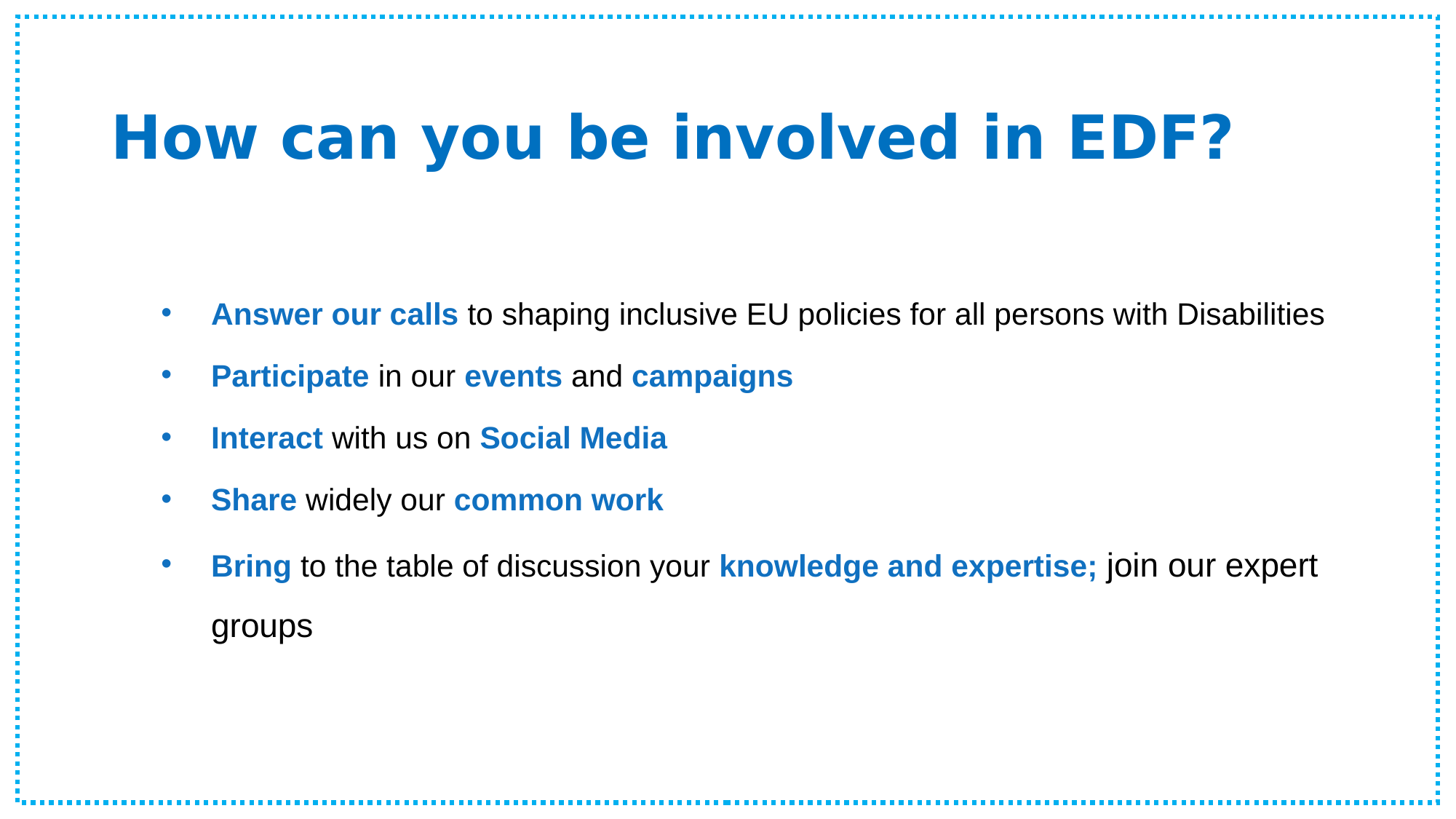

# How can you be involved in EDF?

Answer our calls to shaping inclusive EU policies for all persons with Disabilities
Participate in our events and campaigns
Interact with us on Social Media
Share widely our common work
Bring to the table of discussion your knowledge and expertise; join our expert groups